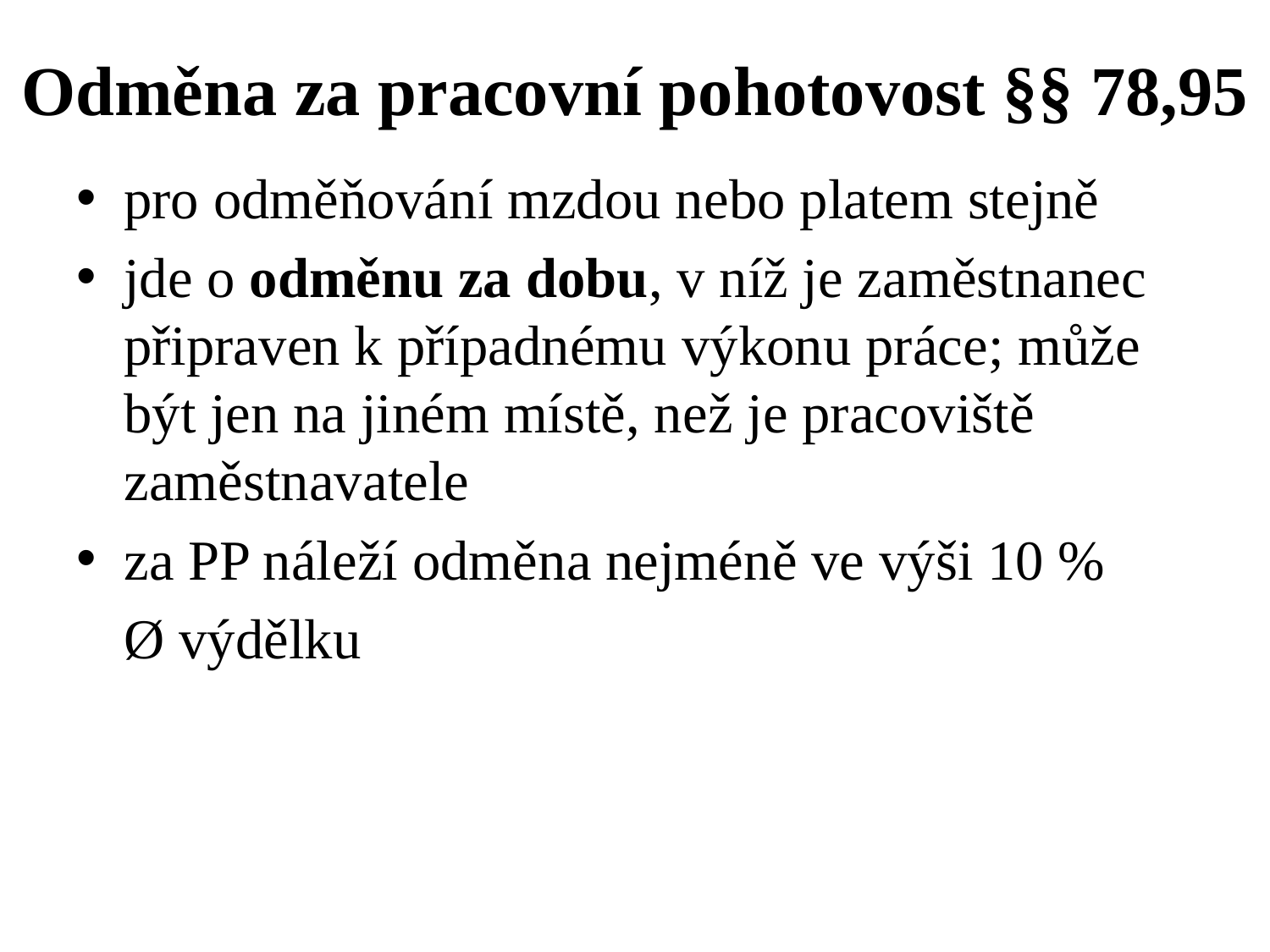

# Odměna za pracovní pohotovost §§ 78,95
pro odměňování mzdou nebo platem stejně
jde o odměnu za dobu, v níž je zaměstnanec připraven k případnému výkonu práce; může být jen na jiném místě, než je pracoviště zaměstnavatele
za PP náleží odměna nejméně ve výši 10 %
	Ø výdělku